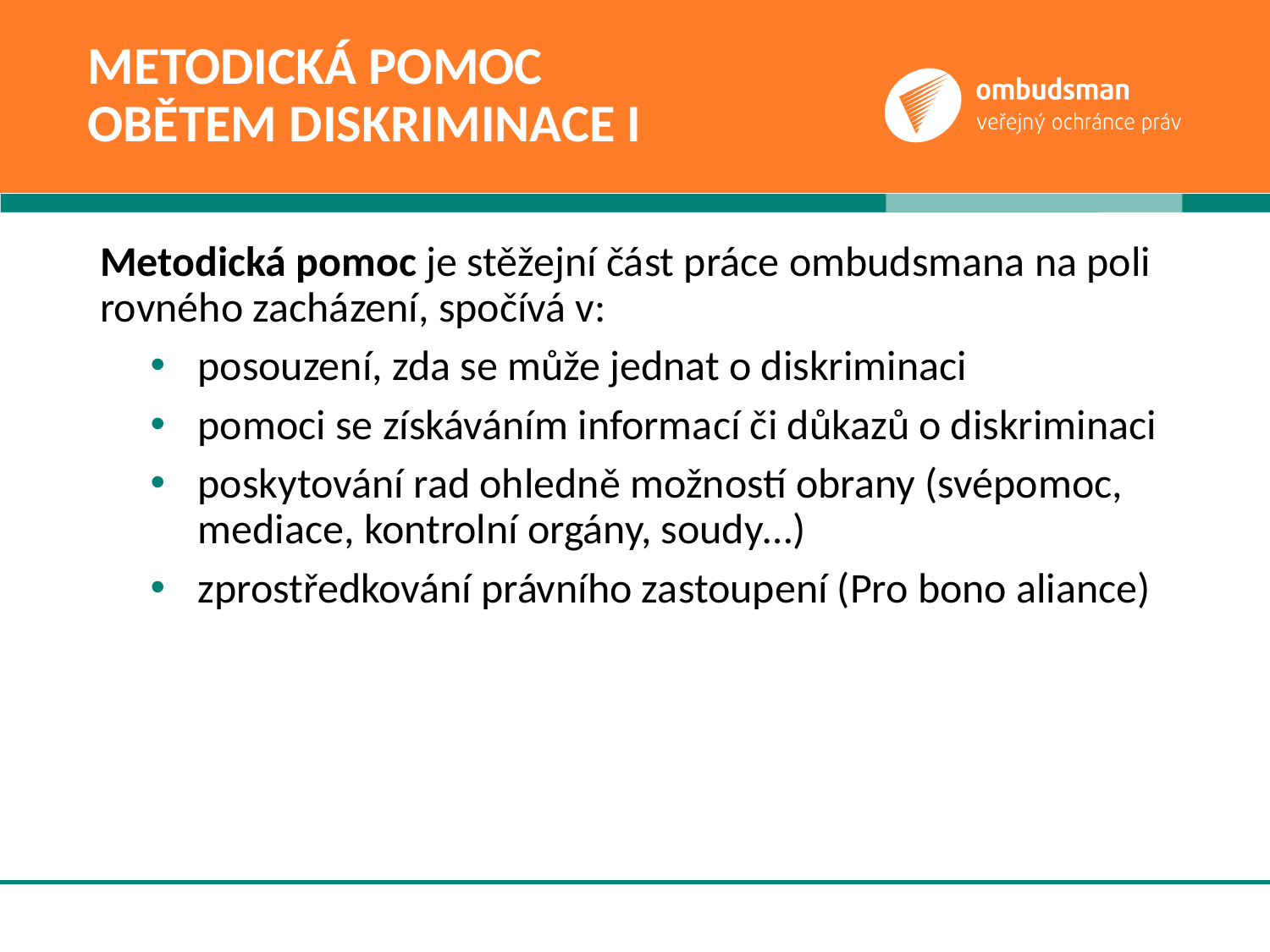

# Metodická pomoc obětem diskriminace I
Metodická pomoc je stěžejní část práce ombudsmana na poli rovného zacházení, spočívá v:
posouzení, zda se může jednat o diskriminaci
pomoci se získáváním informací či důkazů o diskriminaci
poskytování rad ohledně možností obrany (svépomoc, mediace, kontrolní orgány, soudy…)
zprostředkování právního zastoupení (Pro bono aliance)